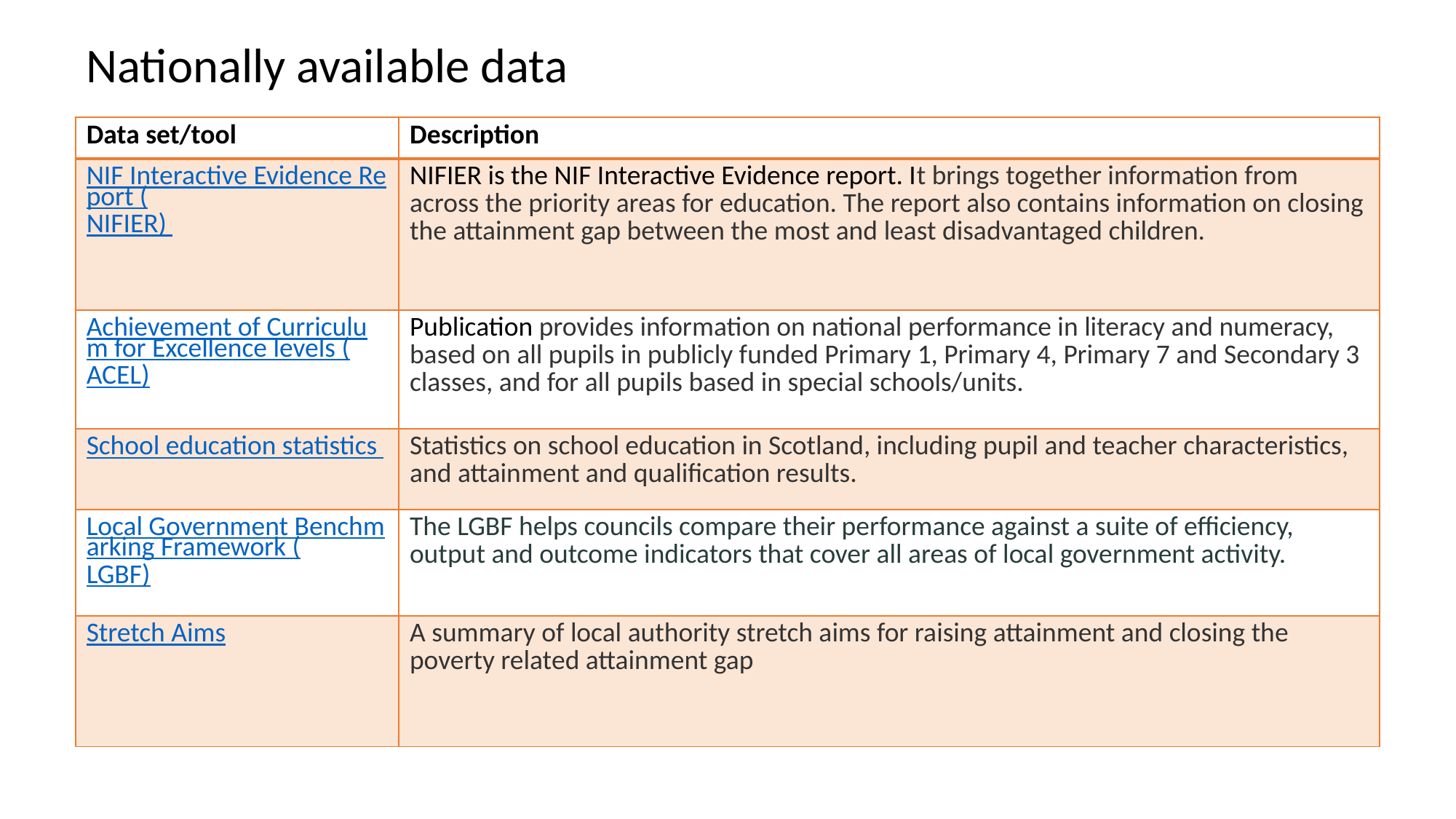

# Nationally available data
| Data set/tool | Description |
| --- | --- |
| NIF Interactive Evidence Report (NIFIER) | NIFIER is the NIF Interactive Evidence report. It brings together information from across the priority areas for education. The report also contains information on closing the attainment gap between the most and least disadvantaged children. |
| Achievement of Curriculum for Excellence levels (ACEL) | Publication provides information on national performance in literacy and numeracy, based on all pupils in publicly funded Primary 1, Primary 4, Primary 7 and Secondary 3 classes, and for all pupils based in special schools/units. |
| School education statistics | Statistics on school education in Scotland, including pupil and teacher characteristics, and attainment and qualification results. |
| Local Government Benchmarking Framework (LGBF) | The LGBF helps councils compare their performance against a suite of efficiency, output and outcome indicators that cover all areas of local government activity. |
| Stretch Aims | A summary of local authority stretch aims for raising attainment and closing the poverty related attainment gap |